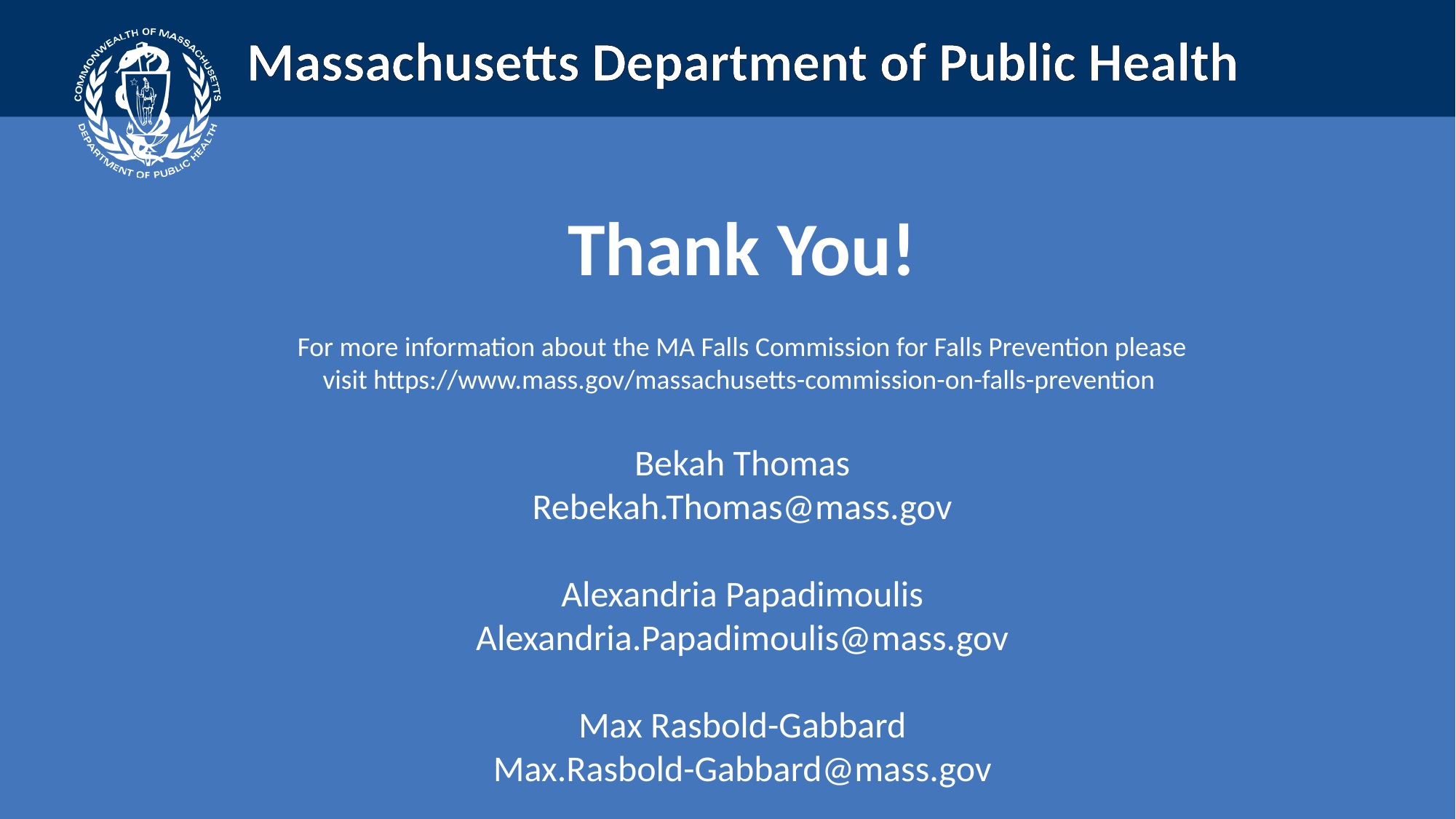

Thank You!

For more information about the MA Falls Commission for Falls Prevention please visit https://www.mass.gov/massachusetts-commission-on-falls-prevention
Bekah Thomas
Rebekah.Thomas@mass.gov

Alexandria Papadimoulis
Alexandria.Papadimoulis@mass.gov

Max Rasbold-Gabbard
Max.Rasbold-Gabbard@mass.gov